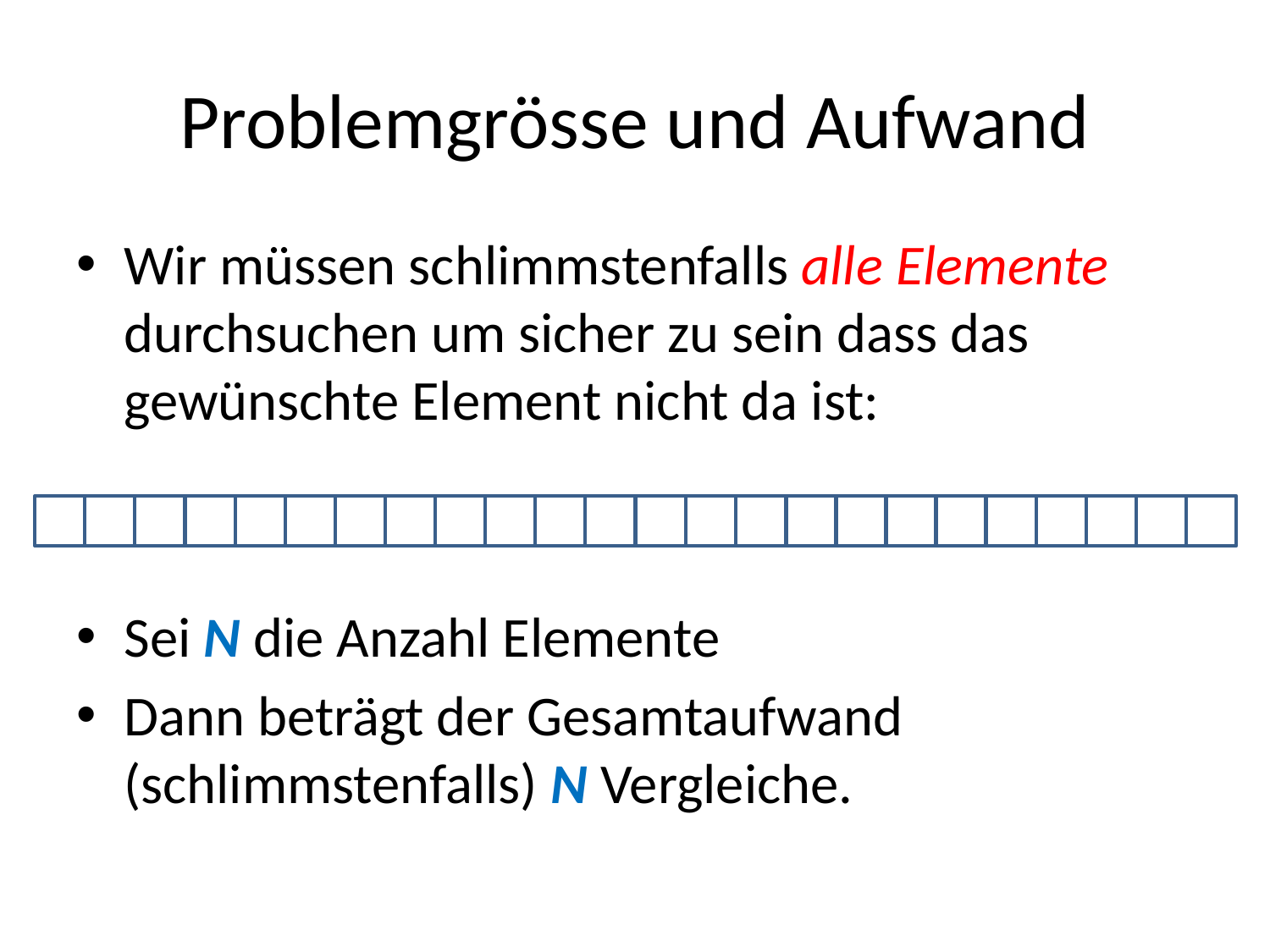

# Problemgrösse und Aufwand
Wir müssen schlimmstenfalls alle Elemente durchsuchen um sicher zu sein dass das gewünschte Element nicht da ist:

Sei N die Anzahl Elemente
Dann beträgt der Gesamtaufwand (schlimmstenfalls) N Vergleiche.